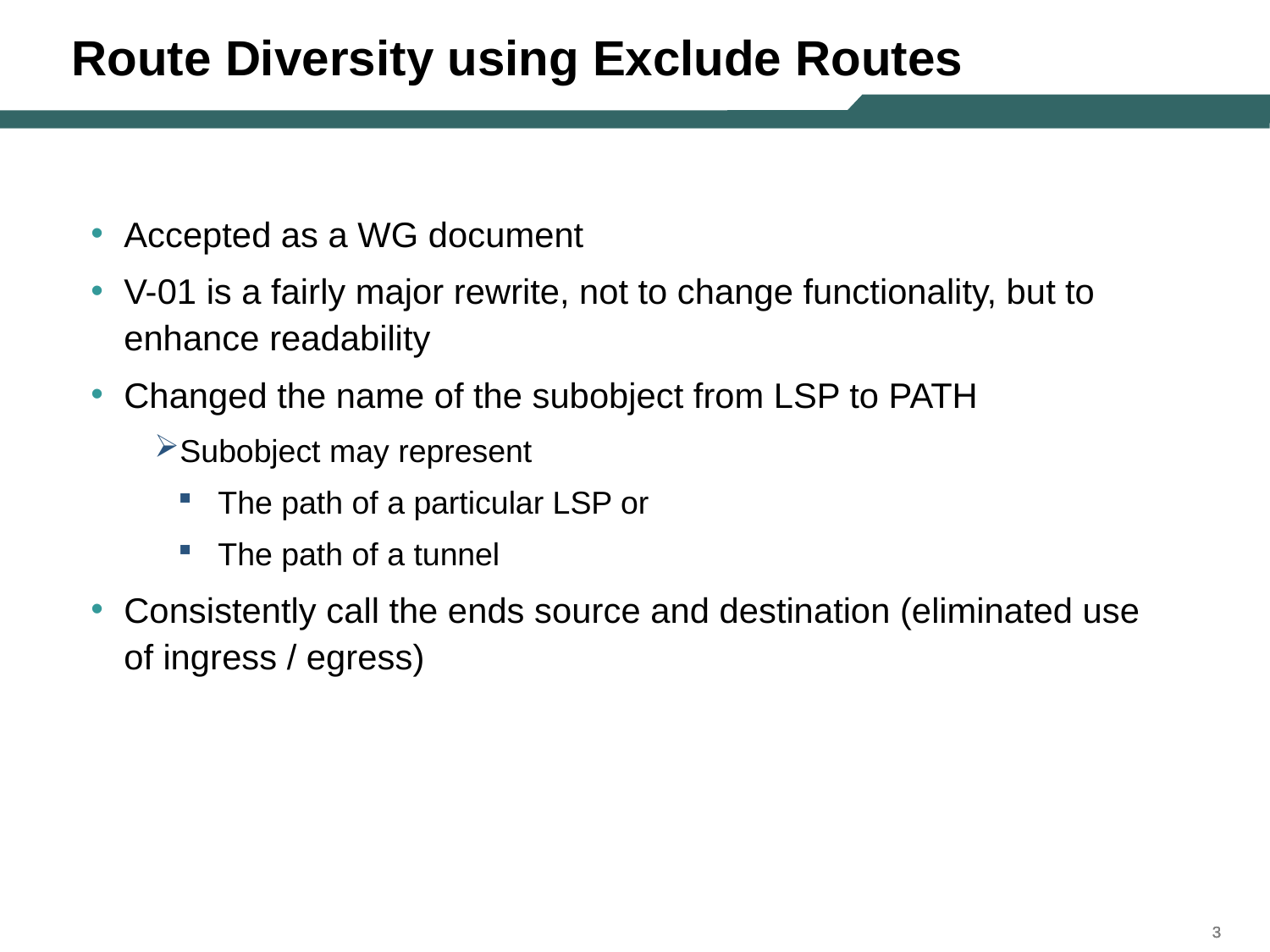

# Route Diversity using Exclude Routes
Accepted as a WG document
V-01 is a fairly major rewrite, not to change functionality, but to enhance readability
Changed the name of the subobject from LSP to PATH
Subobject may represent
The path of a particular LSP or
The path of a tunnel
Consistently call the ends source and destination (eliminated use of ingress / egress)